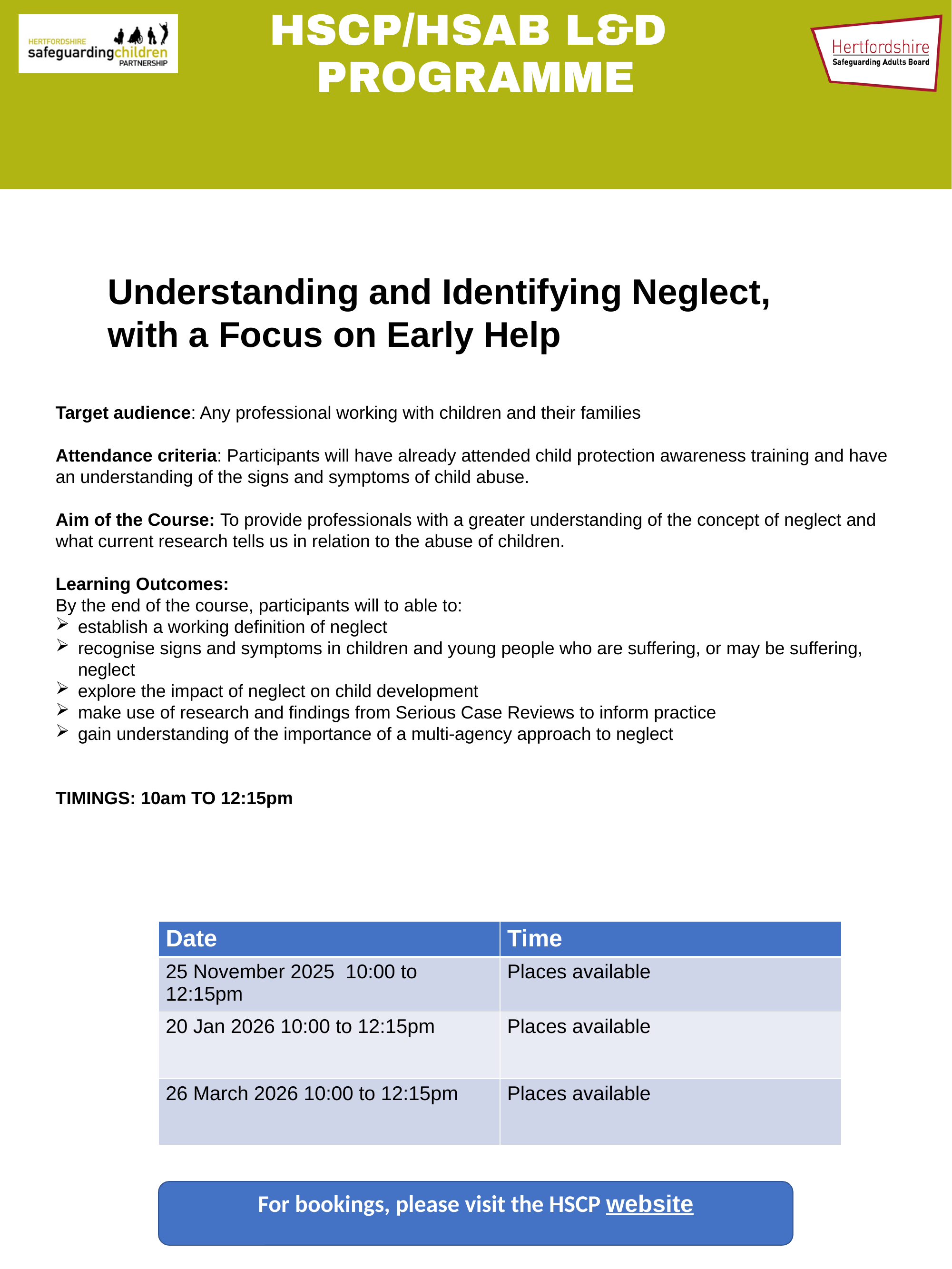

# HSCP/HSAB L&D PROGRAMME
Understanding and Identifying Neglect,
with a Focus on Early Help
Target audience: Any professional working with children and their families

Attendance criteria: Participants will have already attended child protection awareness training and have an understanding of the signs and symptoms of child abuse.

Aim of the Course: To provide professionals with a greater understanding of the concept of neglect and what current research tells us in relation to the abuse of children.

Learning Outcomes:
By the end of the course, participants will to able to:
establish a working definition of neglect
recognise signs and symptoms in children and young people who are suffering, or may be suffering, neglect
explore the impact of neglect on child development
make use of research and findings from Serious Case Reviews to inform practice
gain understanding of the importance of a multi-agency approach to neglect

TIMINGS: 10am TO 12:15pm

| Date | Time |
| --- | --- |
| 25 November 2025 10:00 to 12:15pm | Places available |
| 20 Jan 2026 10:00 to 12:15pm | Places available |
| 26 March 2026 10:00 to 12:15pm | Places available |
For bookings, please visit the HSCP website